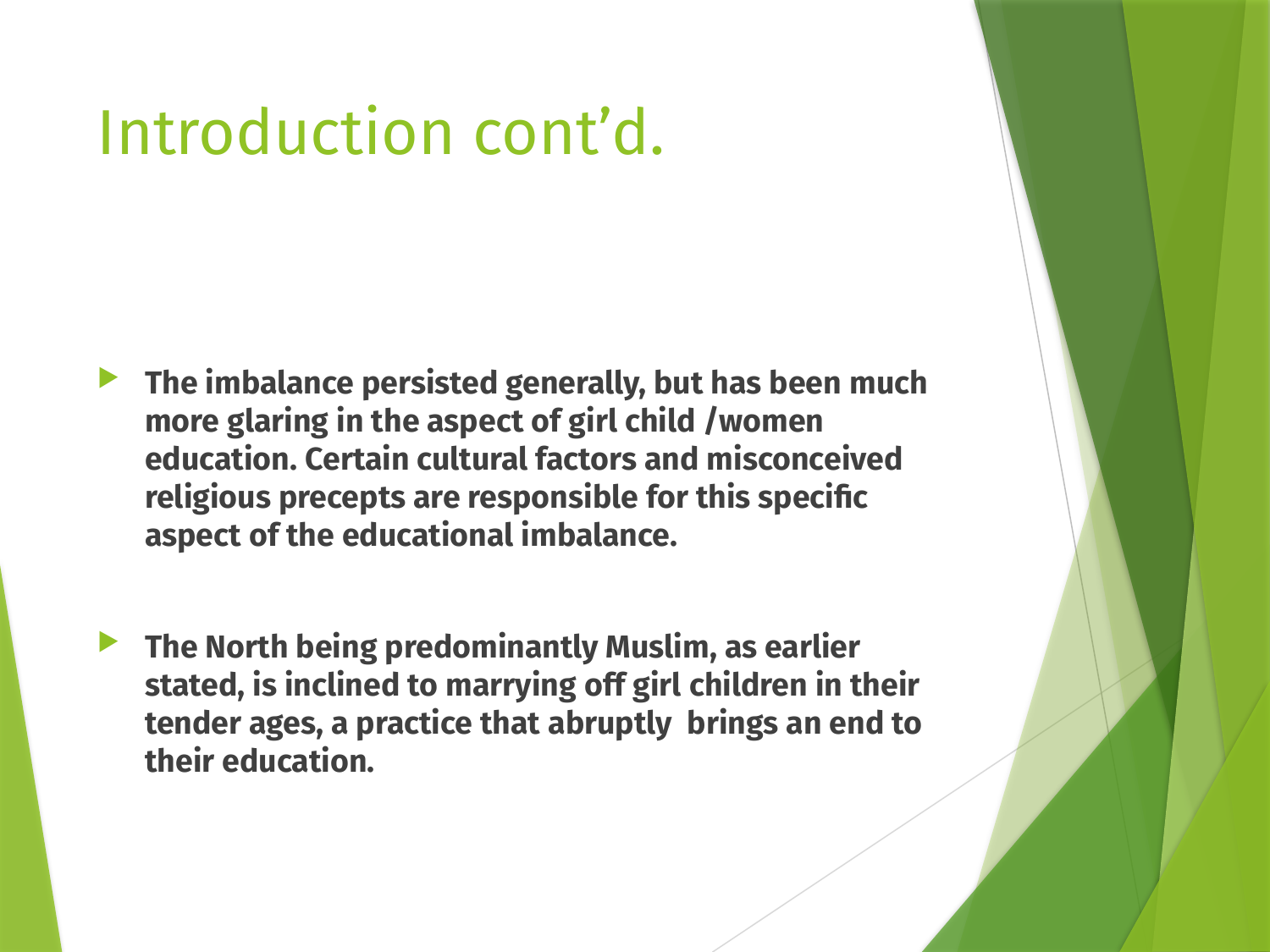

# Introduction cont’d.

The imbalance persisted generally, but has been much more glaring in the aspect of girl child /women education. Certain cultural factors and misconceived  religious precepts are responsible for this specific aspect of the educational imbalance.

The North being predominantly Muslim, as earlier stated, is inclined to marrying off girl children in their tender ages, a practice that abruptly  brings an end to their education.